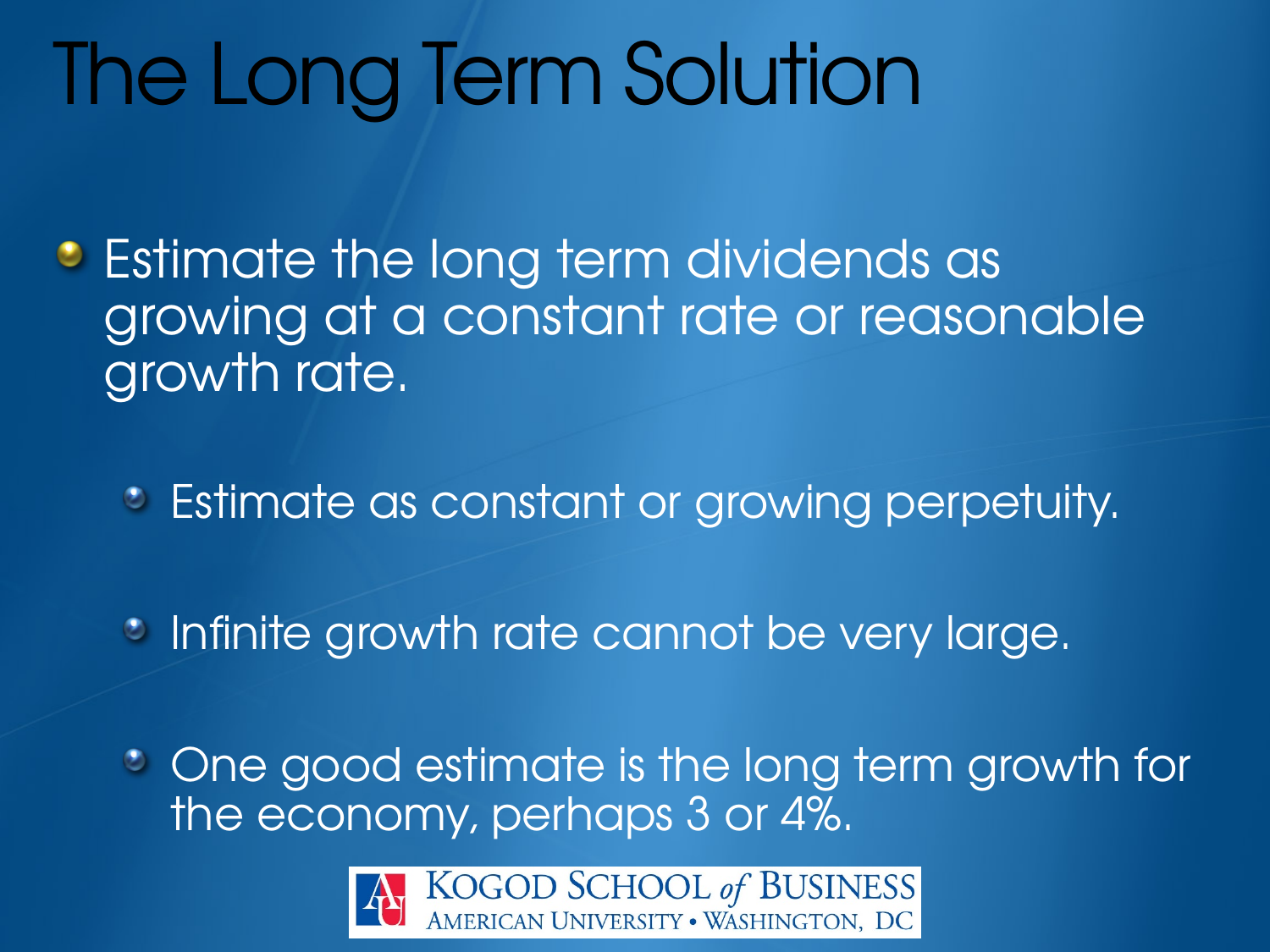

# The Long Term Solution
Estimate the long term dividends as growing at a constant rate or reasonable growth rate.

Estimate as constant or growing perpetuity.

Infinite growth rate cannot be very large.

One good estimate is the long term growth for the economy, perhaps 3 or 4%.